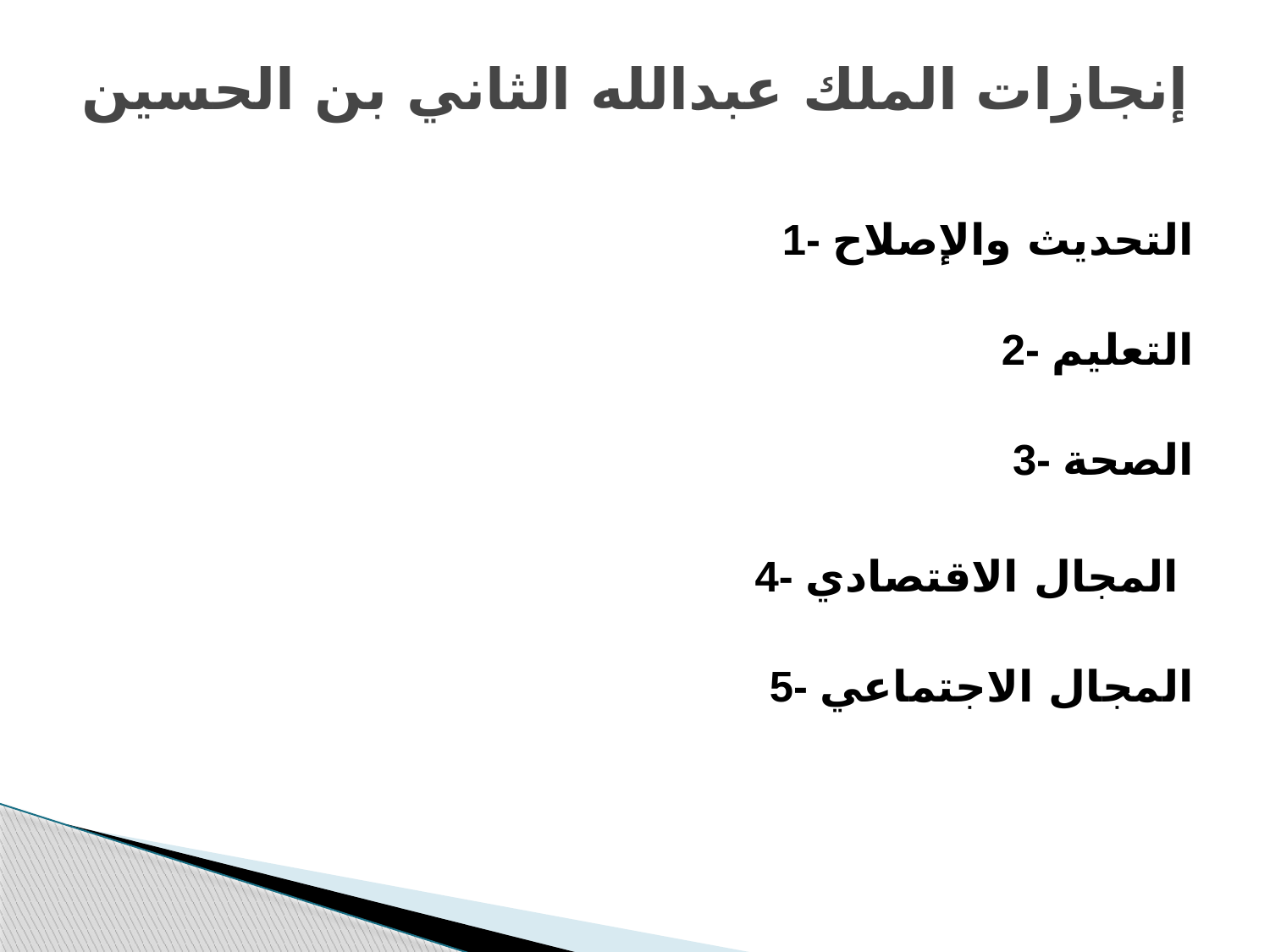

# إنجازات الملك عبدالله الثاني بن الحسين
1- التحديث والإصلاح
2- التعليم
3- الصحة

4- المجال الاقتصادي
5- المجال الاجتماعي